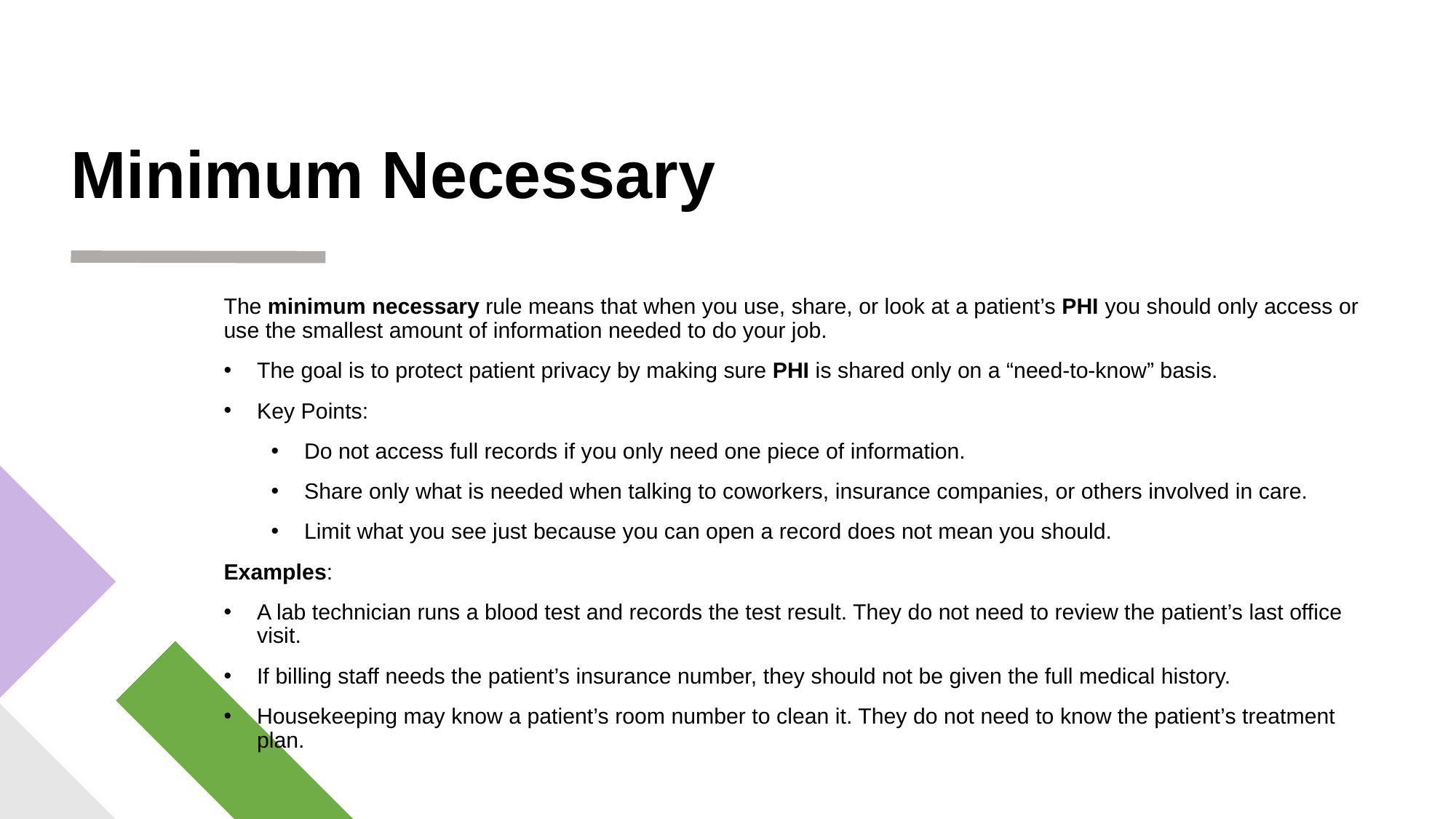

# Minimum Necessary
The minimum necessary rule means that when you use, share, or look at a patient’s PHI you should only access or use the smallest amount of information needed to do your job.
The goal is to protect patient privacy by making sure PHI is shared only on a “need-to-know” basis.
Key Points:
Do not access full records if you only need one piece of information.
Share only what is needed when talking to coworkers, insurance companies, or others involved in care.
Limit what you see just because you can open a record does not mean you should.
Examples:
A lab technician runs a blood test and records the test result. They do not need to review the patient’s last office visit.
If billing staff needs the patient’s insurance number, they should not be given the full medical history.
Housekeeping may know a patient’s room number to clean it. They do not need to know the patient’s treatment plan.